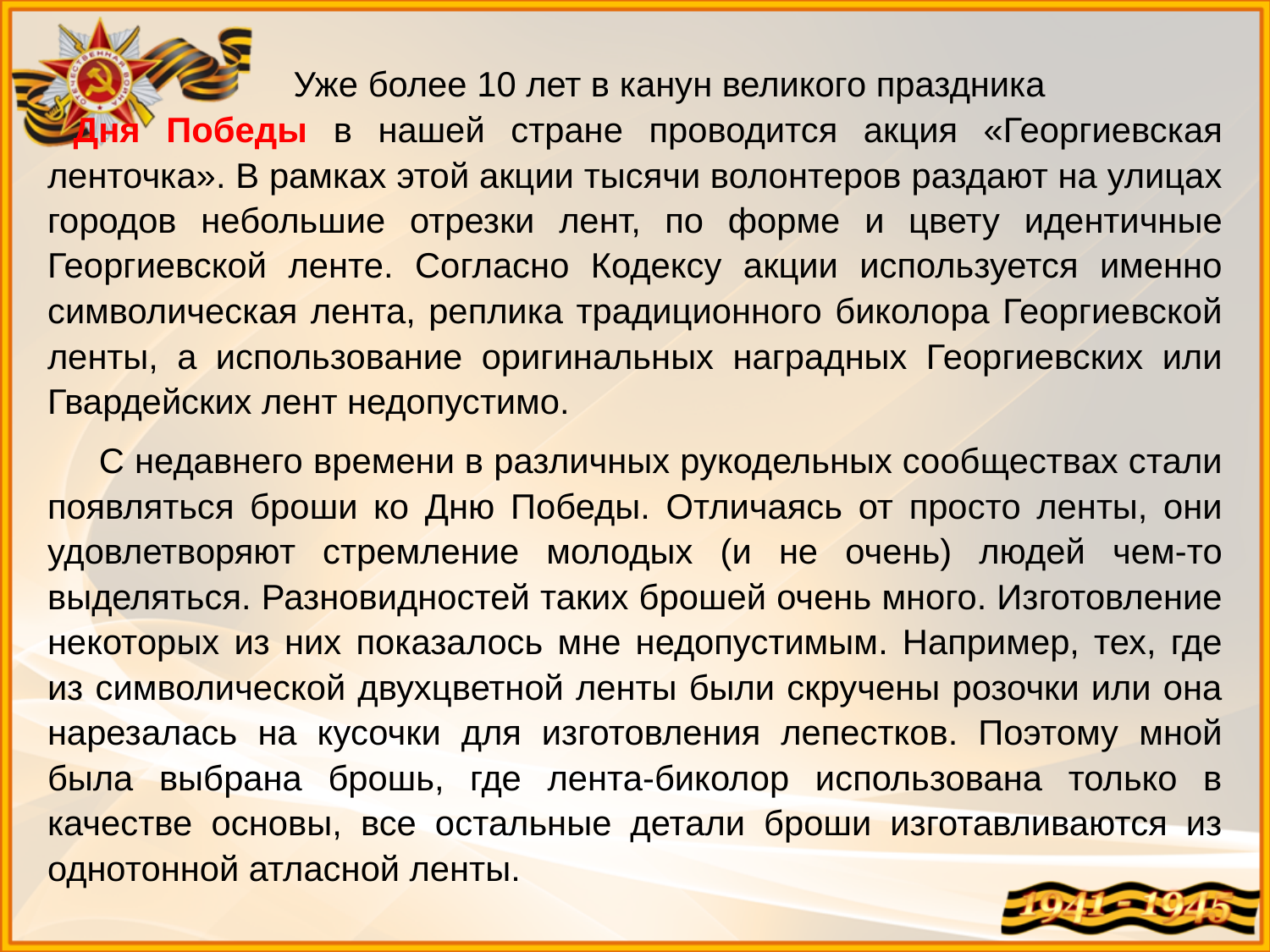

Уже более 10 лет в канун великого праздника                    Дня Победы в нашей стране проводится акция «Георгиевская ленточка». В рамках этой акции тысячи волонтеров раздают на улицах городов небольшие отрезки лент, по форме и цвету идентичные Георгиевской ленте. Согласно Кодексу акции используется именно символическая лента, реплика традиционного биколора Георгиевской ленты, а использование оригинальных наградных Георгиевских или Гвардейских лент недопустимо.
     С недавнего времени в различных рукодельных сообществах стали появляться броши ко Дню Победы. Отличаясь от просто ленты, они удовлетворяют стремление молодых (и не очень) людей чем-то выделяться. Разновидностей таких брошей очень много. Изготовление некоторых из них показалось мне недопустимым. Например, тех, где из символической двухцветной ленты были скручены розочки или она нарезалась на кусочки для изготовления лепестков. Поэтому мной была выбрана брошь, где лента-биколор использована только в качестве основы, все остальные детали броши изготавливаются из однотонной атласной ленты.